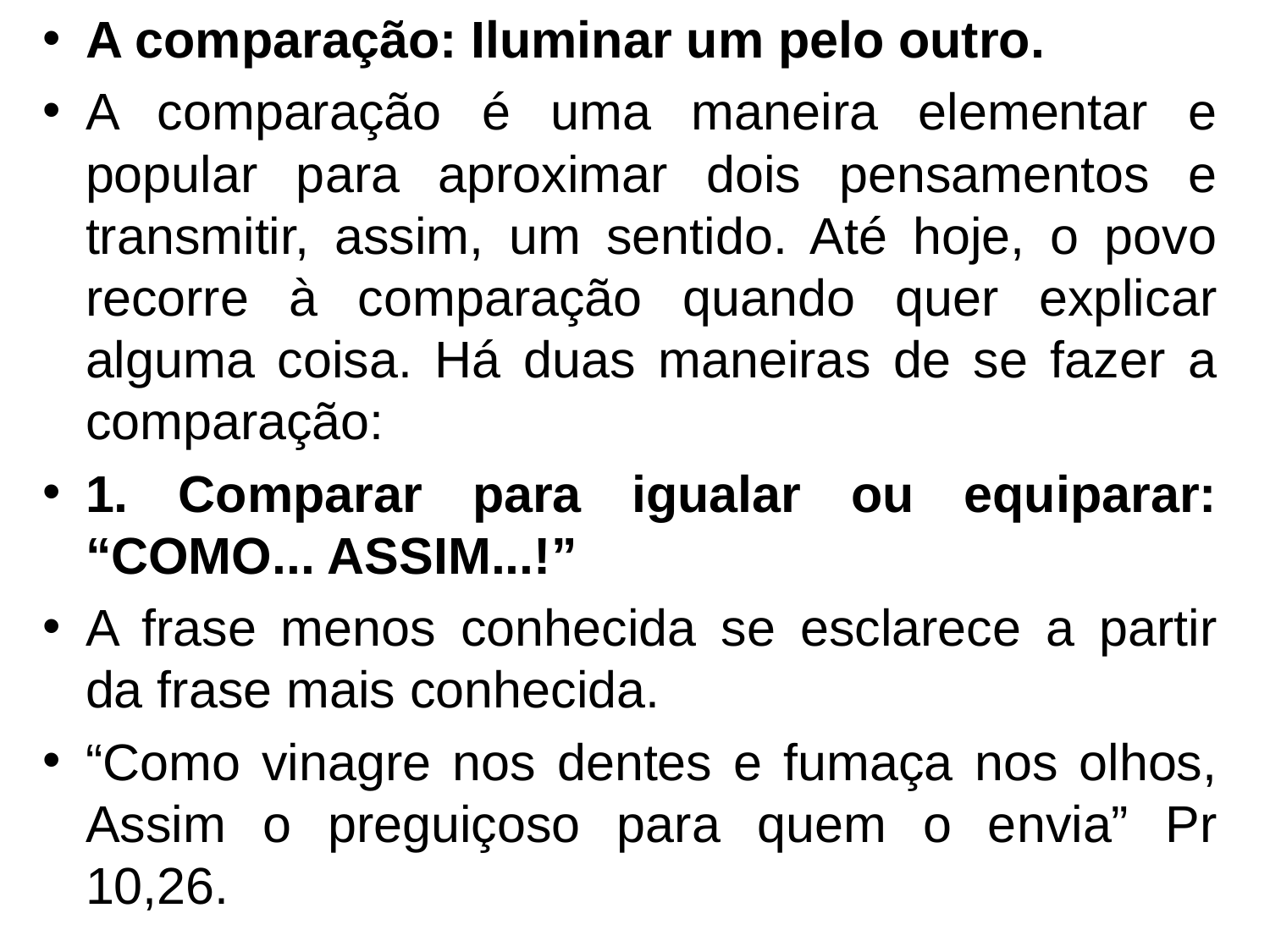

A comparação: Iluminar um pelo outro.
A comparação é uma maneira elementar e popular para aproximar dois pensamentos e transmitir, assim, um sentido. Até hoje, o povo recorre à comparação quando quer explicar alguma coisa. Há duas maneiras de se fazer a comparação:
1. Comparar para igualar ou equiparar: “COMO... ASSIM...!”
A frase menos conhecida se esclarece a partir da frase mais conhecida.
“Como vinagre nos dentes e fumaça nos olhos, Assim o preguiçoso para quem o envia” Pr 10,26.